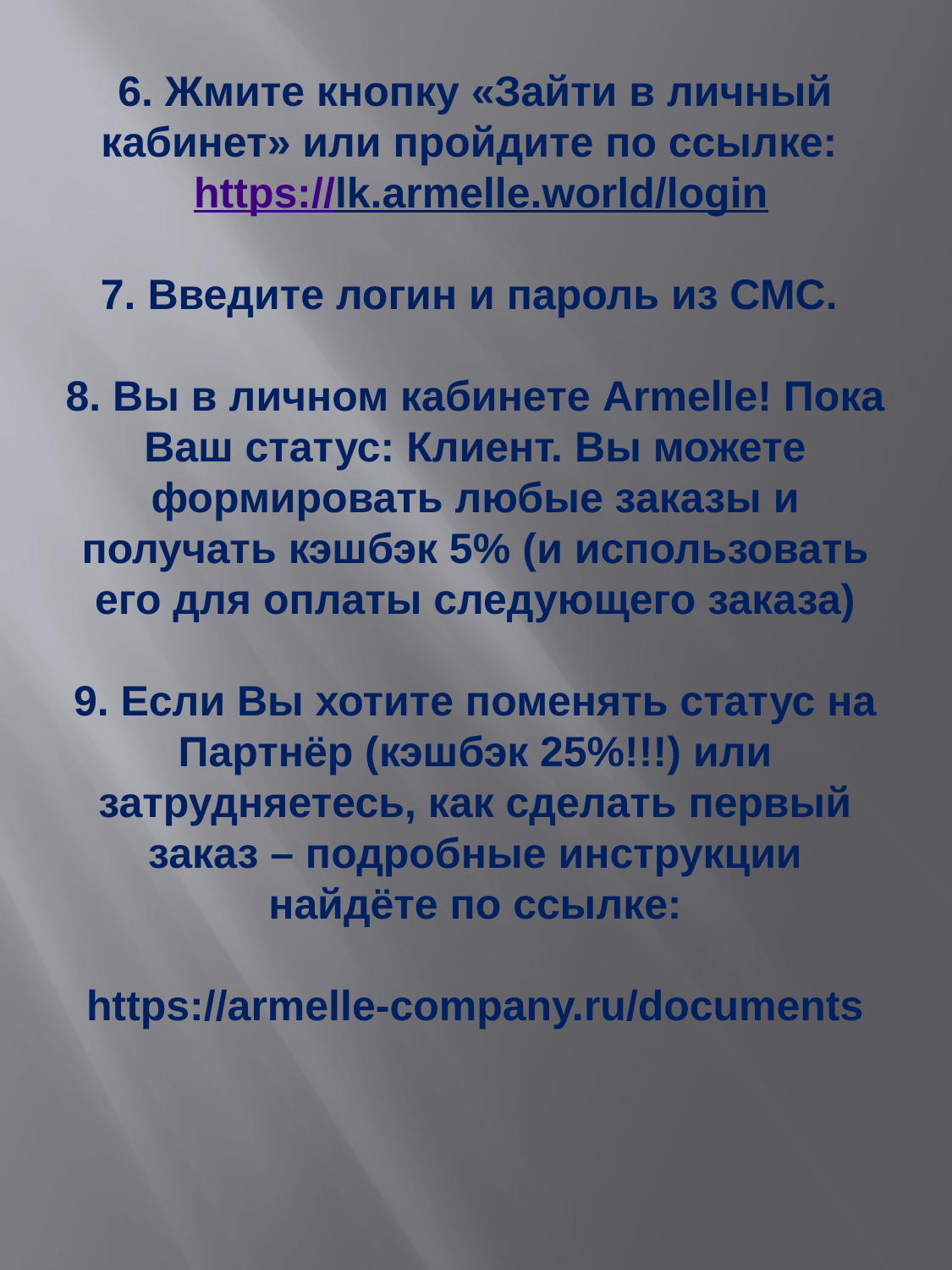

# 6. Жмите кнопку «Зайти в личный кабинет» или пройдите по ссылке: https://lk.armelle.world/login 7. Введите логин и пароль из СМС. 8. Вы в личном кабинете Armelle! Пока Ваш статус: Клиент. Вы можете формировать любые заказы и получать кэшбэк 5% (и использовать его для оплаты следующего заказа) 9. Если Вы хотите поменять статус на Партнёр (кэшбэк 25%!!!) или затрудняетесь, как сделать первый заказ – подробные инструкции найдёте по ссылке: https://armelle-company.ru/documents